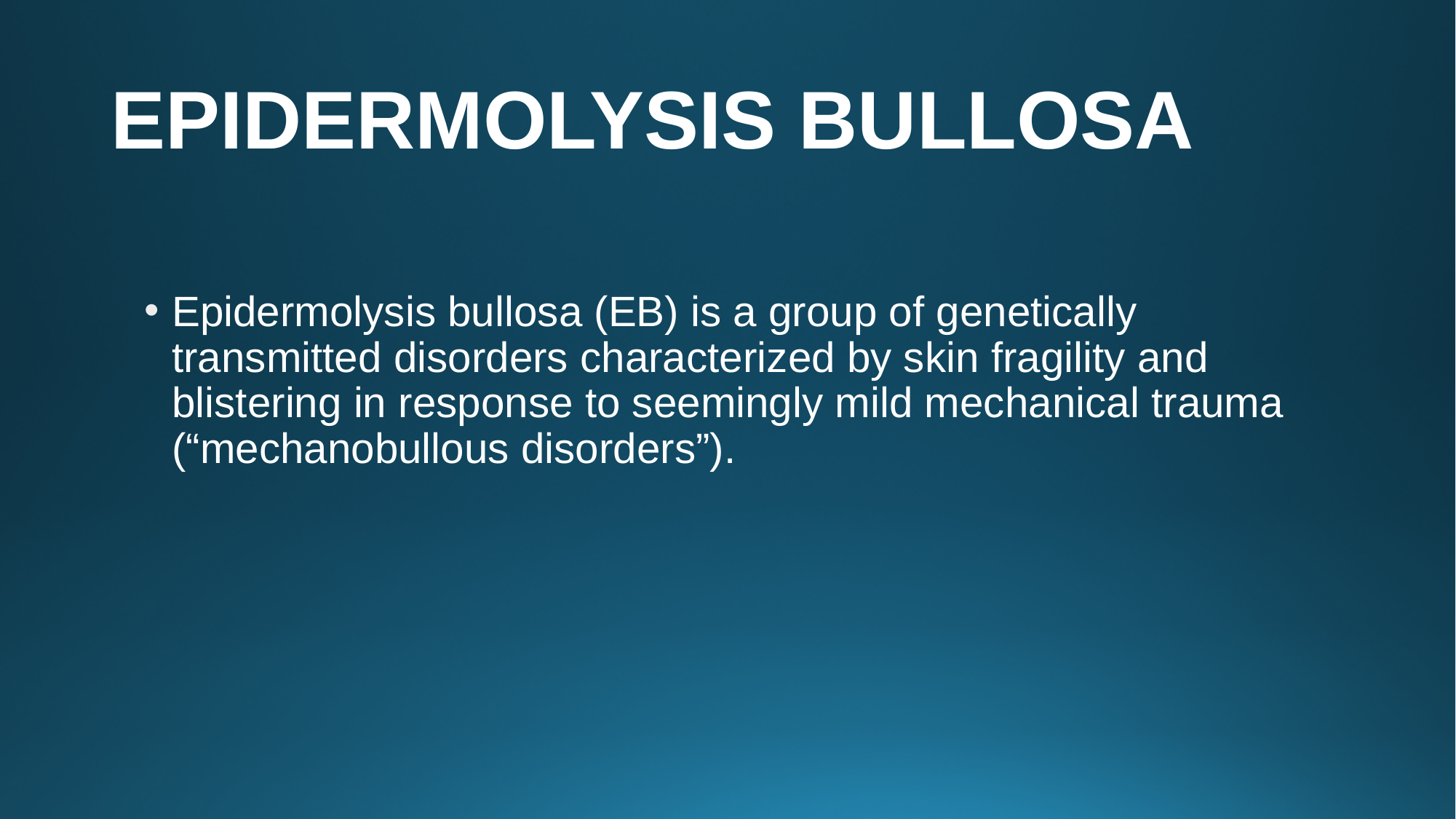

# EPIDERMOLYSIS BULLOSA

Epidermolysis bullosa (EB) is a group of genetically transmitted disorders characterized by skin fragility and blistering in response to seemingly mild mechanical trauma (“mechanobullous disorders”).